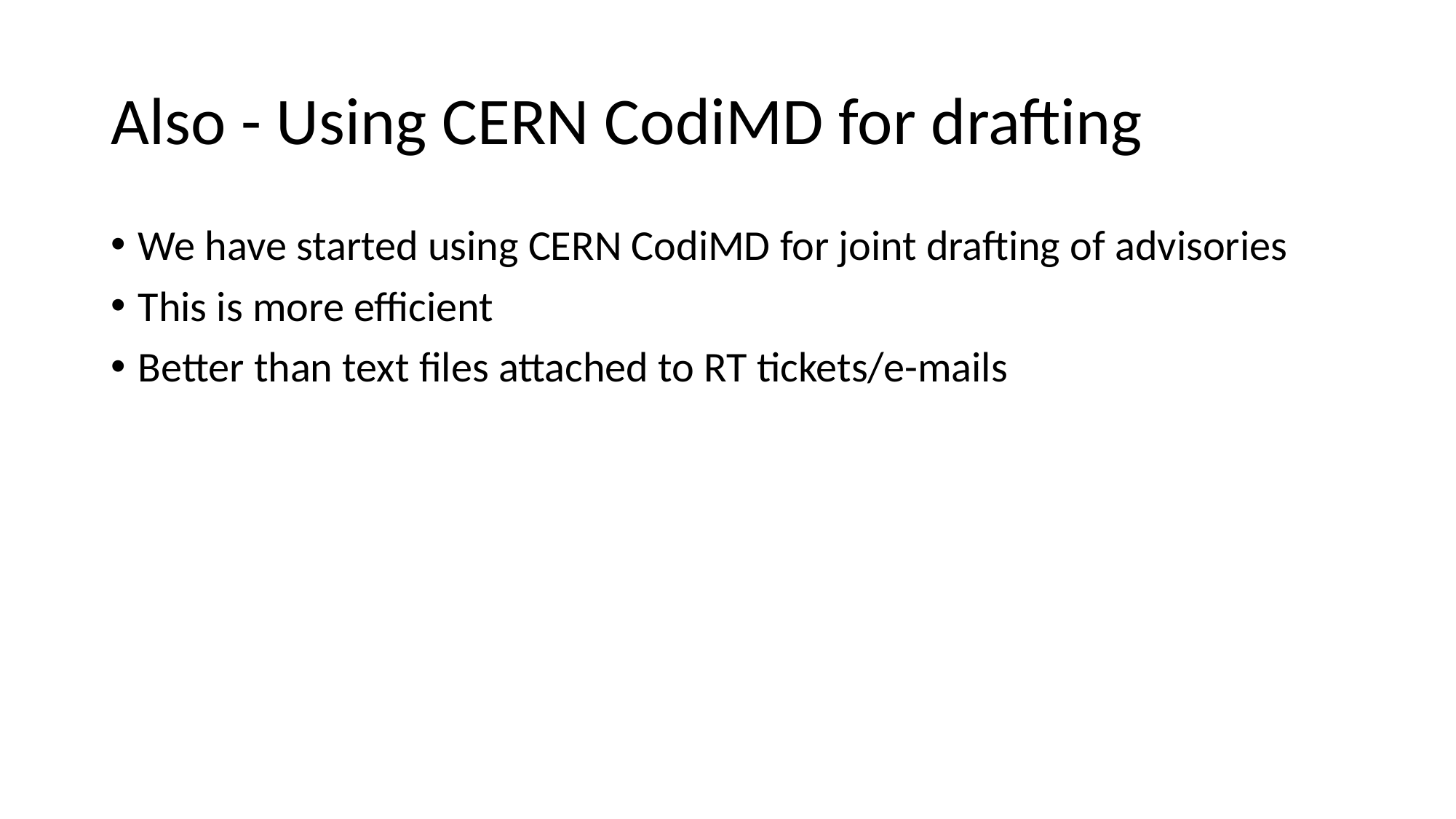

# Also - Using CERN CodiMD for drafting
We have started using CERN CodiMD for joint drafting of advisories
This is more efficient
Better than text files attached to RT tickets/e-mails